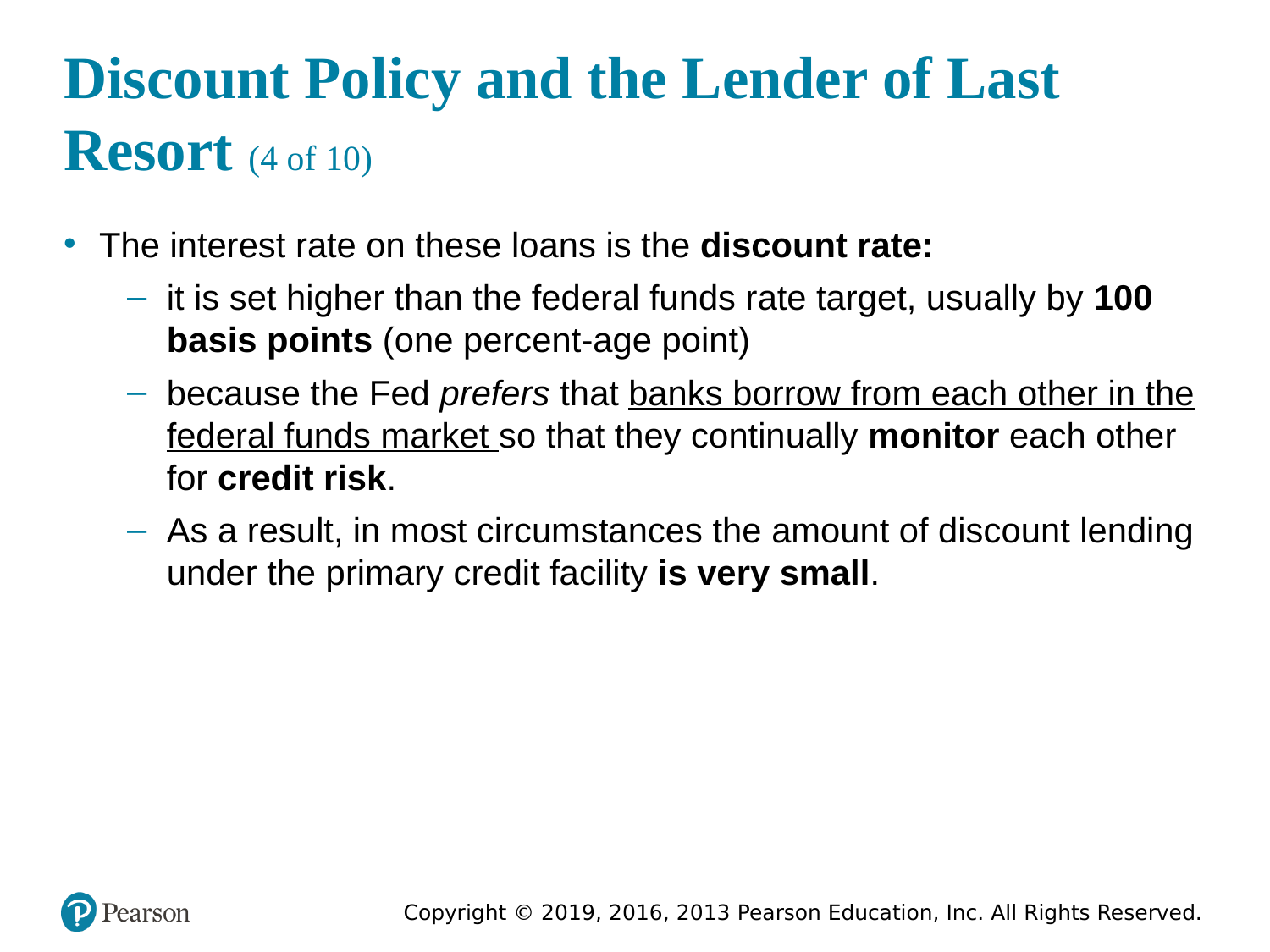

# Discount Policy and the Lender of Last Resort (4 of 10)
The interest rate on these loans is the discount rate:
it is set higher than the federal funds rate target, usually by 100 basis points (one percent-age point)
because the Fed prefers that banks borrow from each other in the federal funds market so that they continually monitor each other for credit risk.
As a result, in most circumstances the amount of discount lending under the primary credit facility is very small.